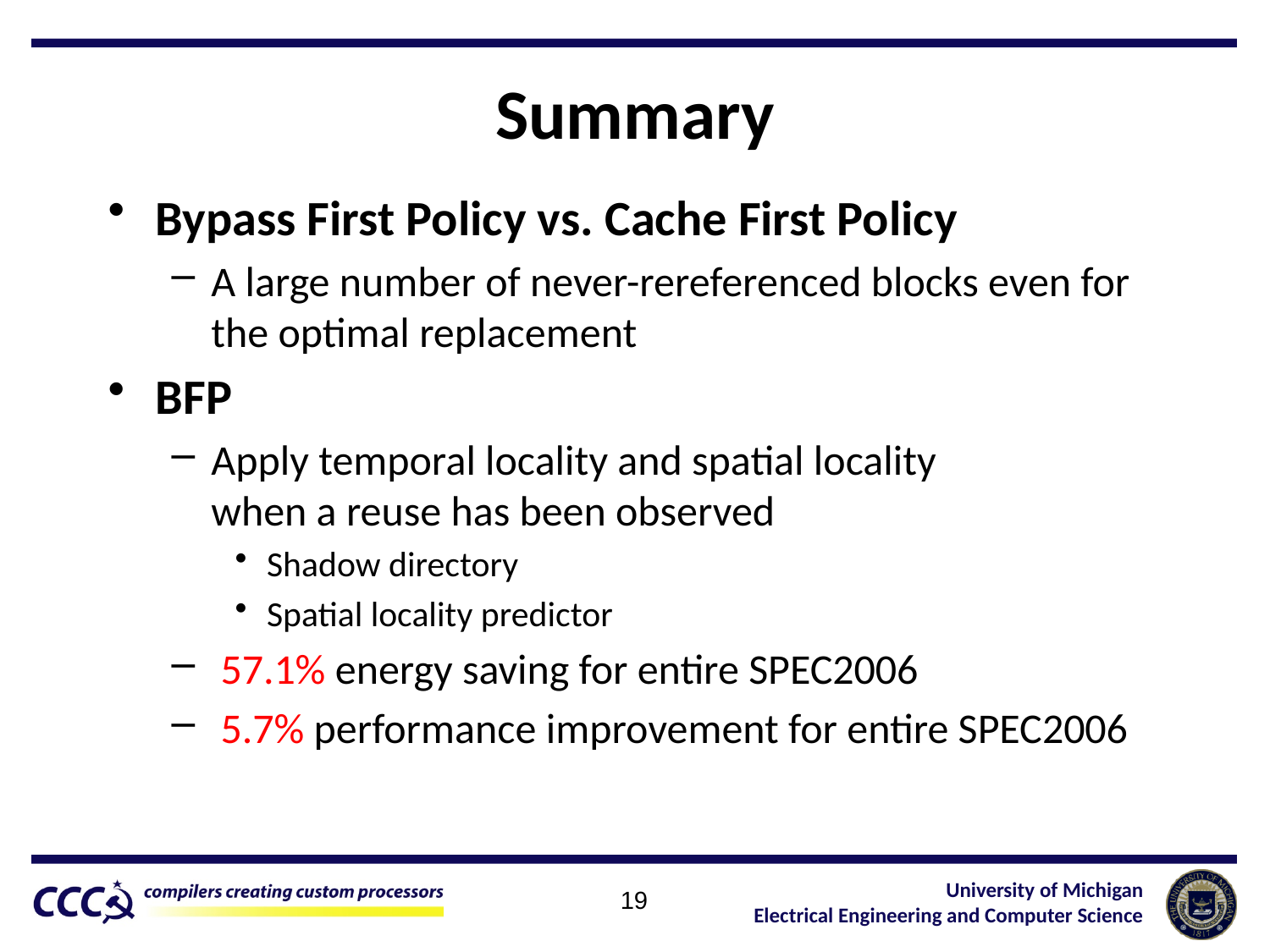

# Summary
Bypass First Policy vs. Cache First Policy
A large number of never-rereferenced blocks even for
the optimal replacement
BFP
Apply temporal locality and spatial locality
when a reuse has been observed
Shadow directory
Spatial locality predictor
 57.1% energy saving for entire SPEC2006
 5.7% performance improvement for entire SPEC2006
19